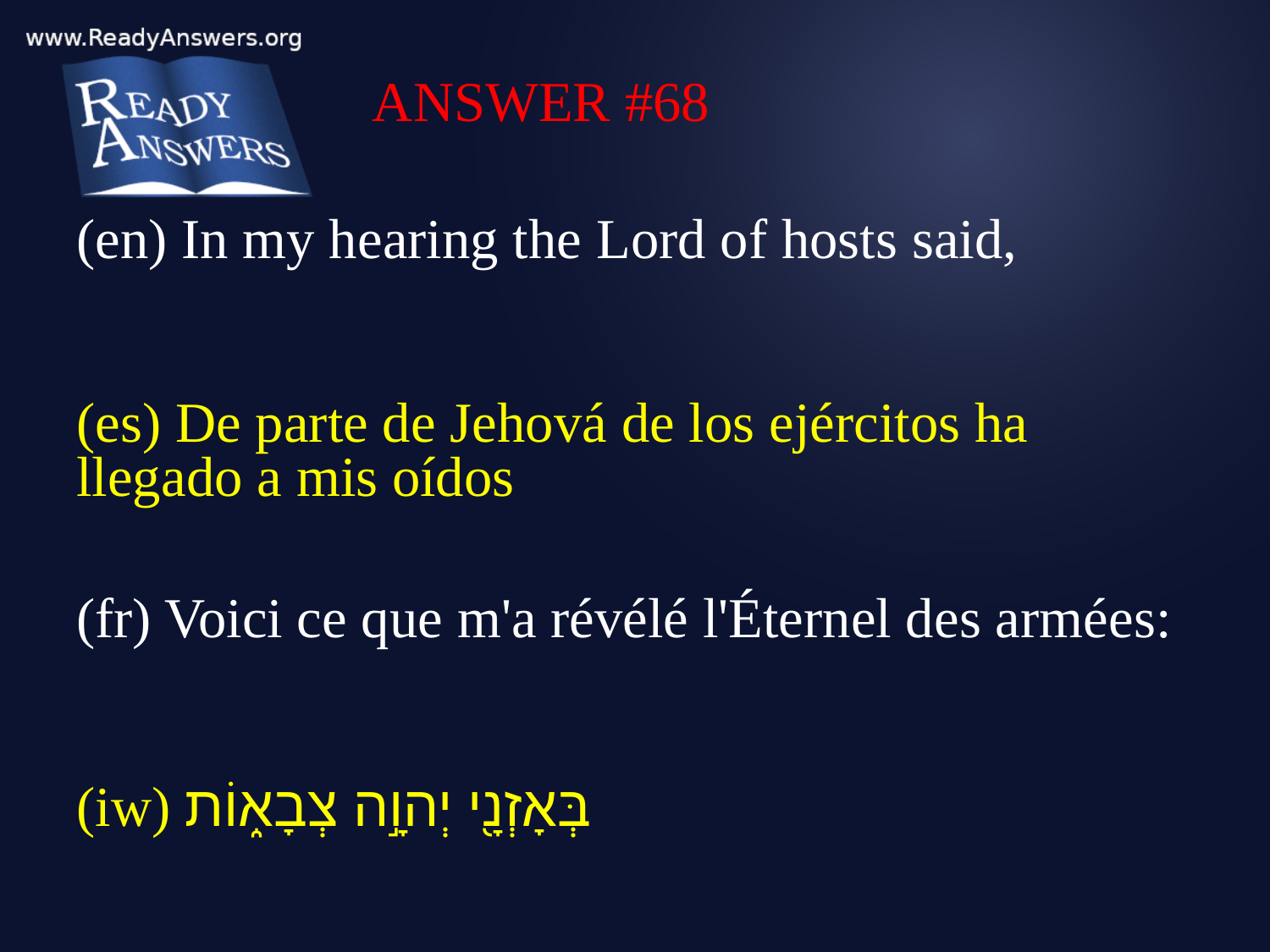

ANSWER #68
(en) In my hearing the Lord of hosts said,
(es) De parte de Jehová de los ejércitos ha llegado a mis oídos
(fr) Voici ce que m'a révélé l'Éternel des armées:
(iw) בְּאָזְנָ֖י יְהוָ֣ה צְבָא֑וֹת